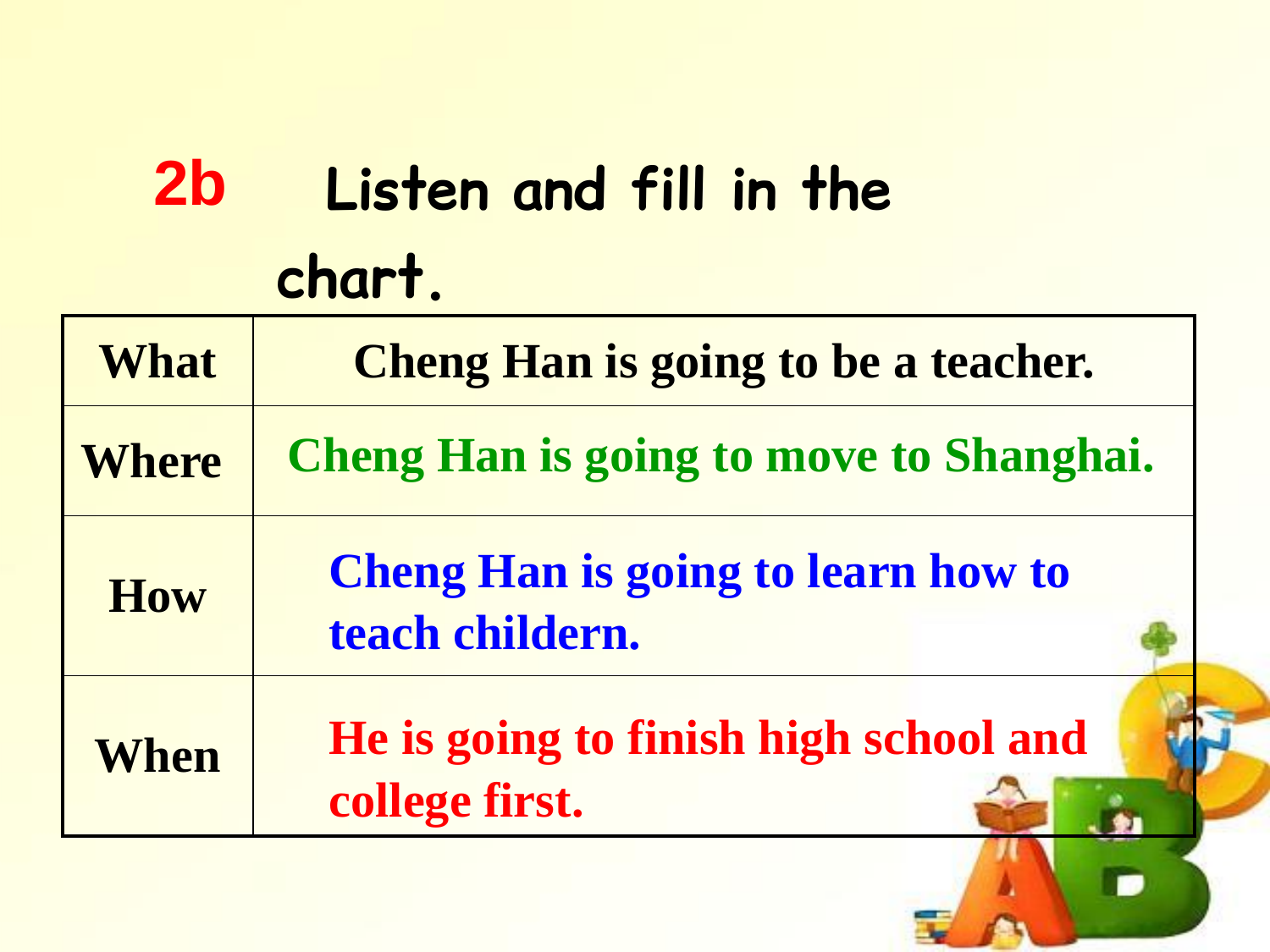

2b
  Listen and fill in the chart.
| What | Cheng Han is going to be a teacher. |
| --- | --- |
| Where |  |
| How |  |
| When |  |
Cheng Han is going to move to Shanghai.
Cheng Han is going to learn how to teach childern.
He is going to finish high school and college first.